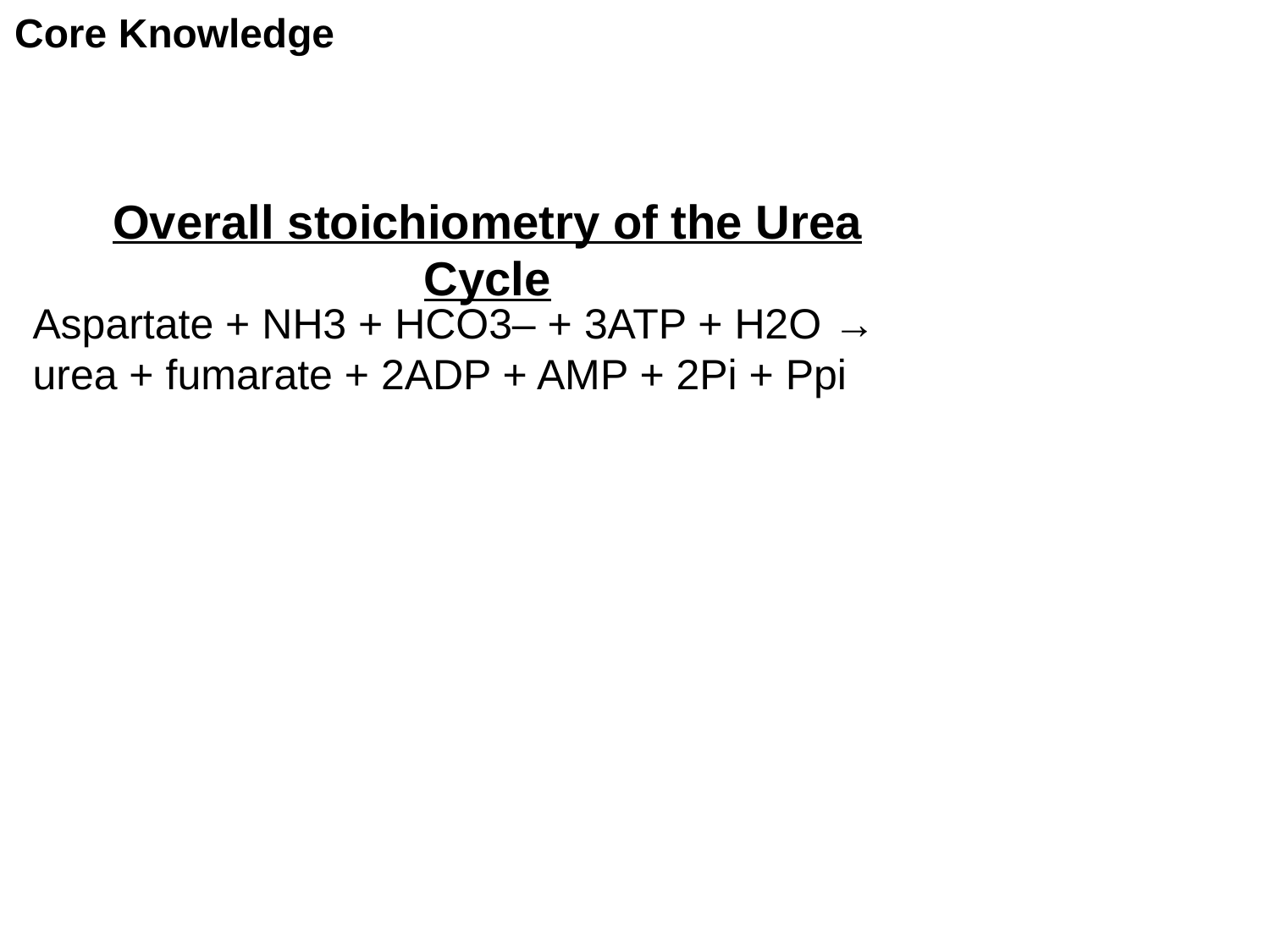

Core Knowledge
Overall stoichiometry of the Urea Cycle

Aspartate + NH3 + HCO3– + 3ATP + H2O →
urea + fumarate + 2ADP + AMP + 2Pi + Ppi